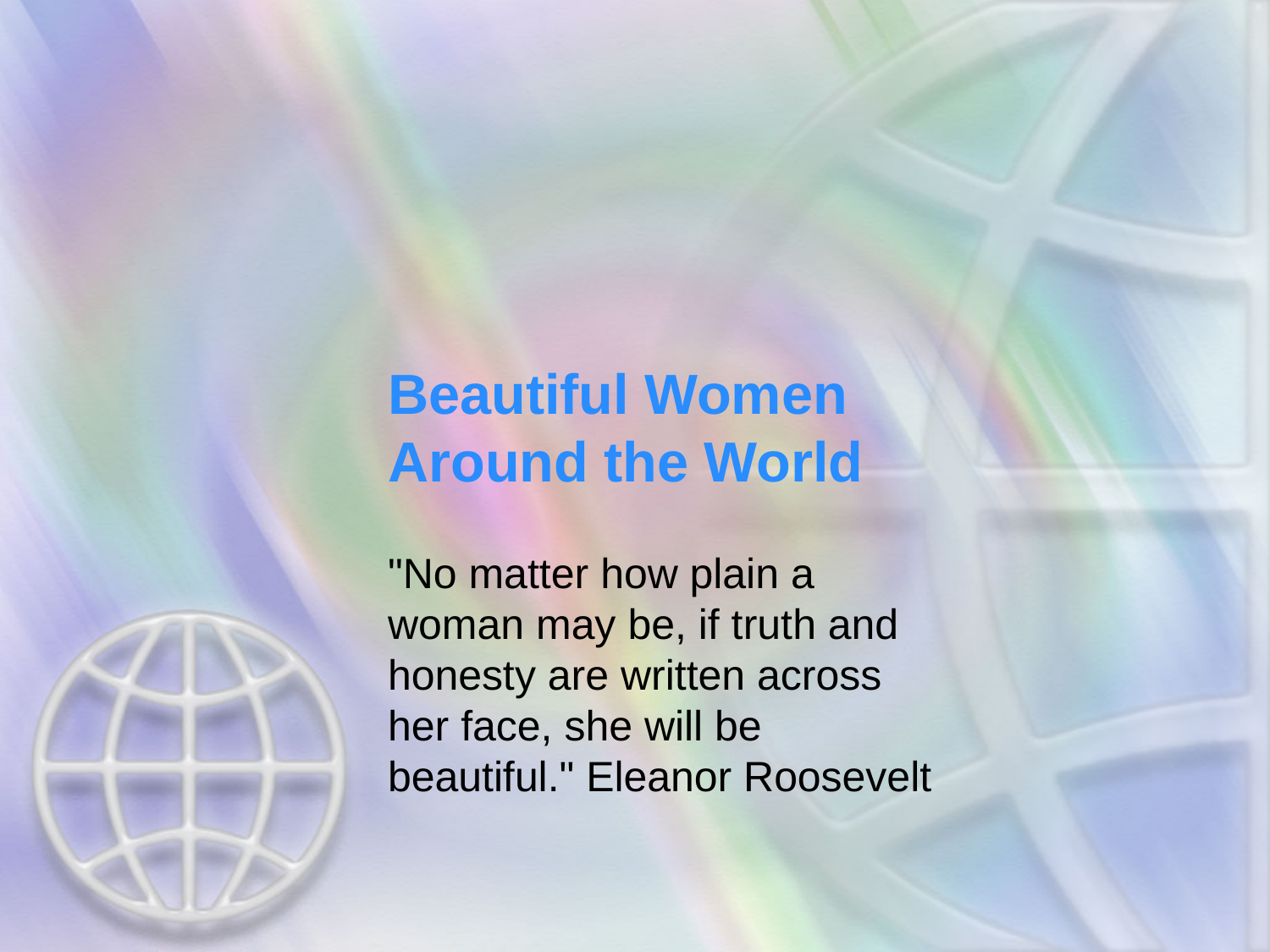

# Beautiful Women Around the World
"No matter how plain a woman may be, if truth and honesty are written across her face, she will be beautiful." Eleanor Roosevelt